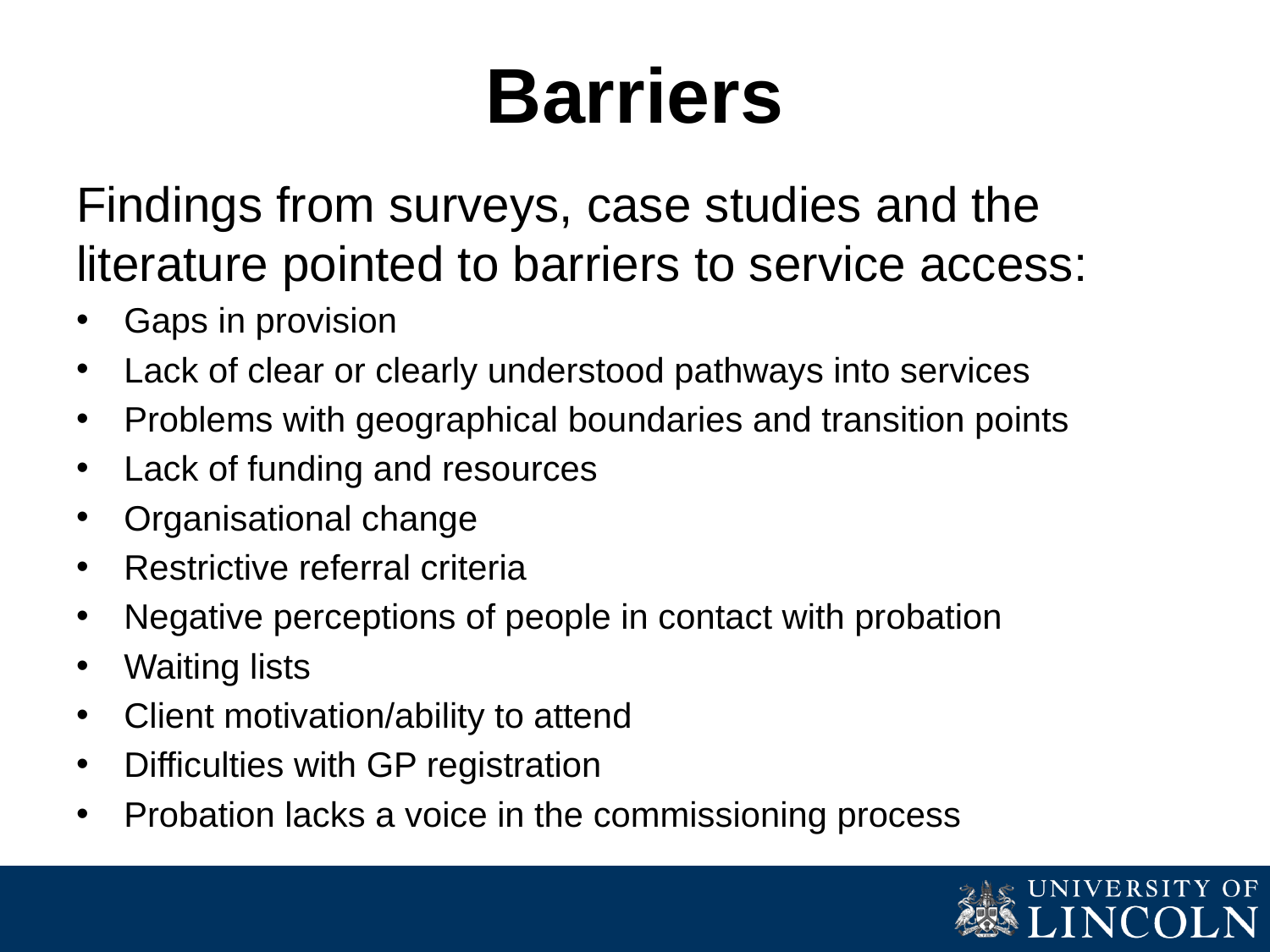

# Barriers
Findings from surveys, case studies and the literature pointed to barriers to service access:
Gaps in provision
Lack of clear or clearly understood pathways into services
Problems with geographical boundaries and transition points
Lack of funding and resources
Organisational change
Restrictive referral criteria
Negative perceptions of people in contact with probation
Waiting lists
Client motivation/ability to attend
Difficulties with GP registration
Probation lacks a voice in the commissioning process